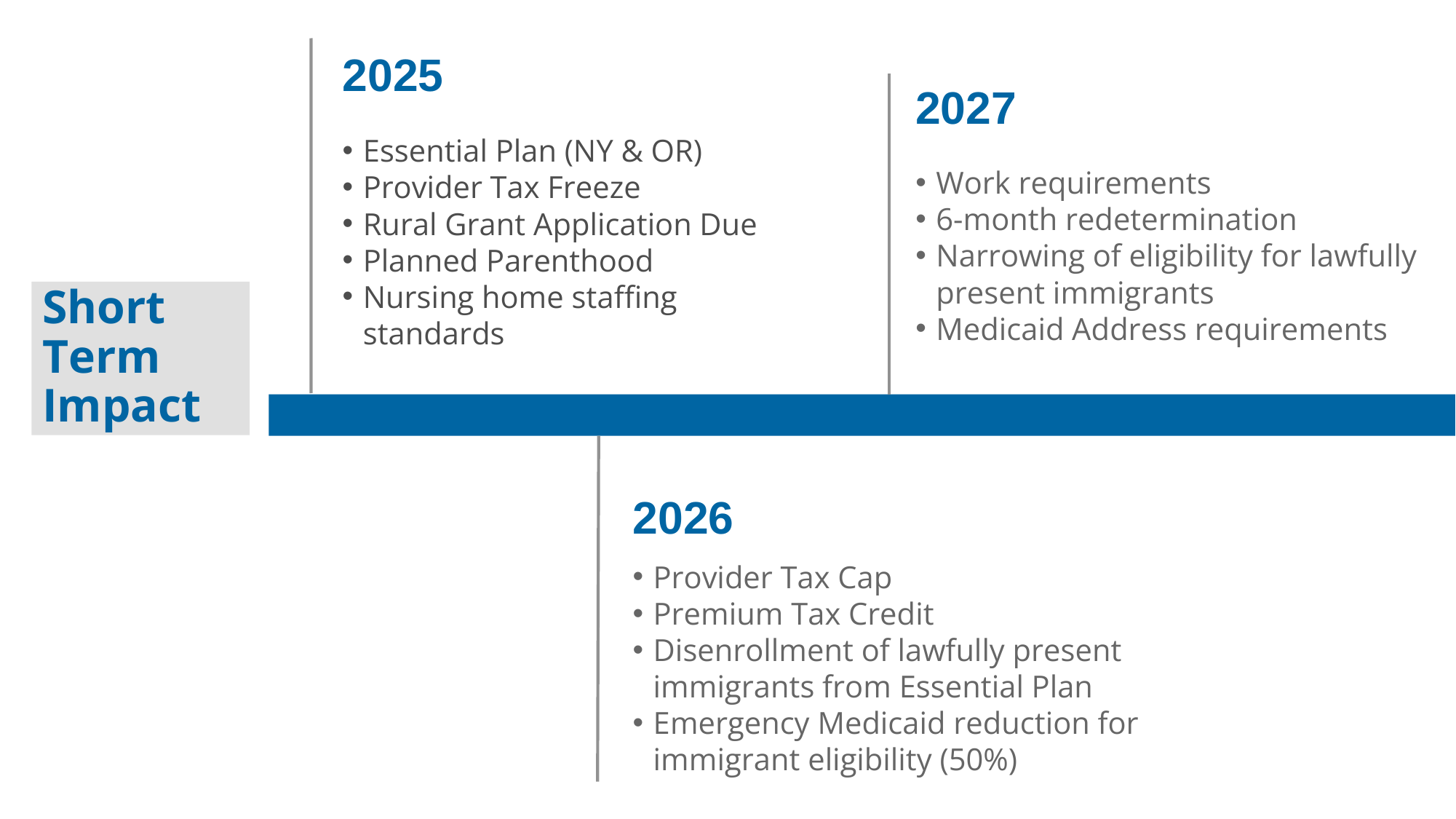

2025

2027
Essential Plan (NY & OR)
Provider Tax Freeze
Rural Grant Application Due
Planned Parenthood
Nursing home staffing standards

Work requirements
6-month redetermination
Narrowing of eligibility for lawfully present immigrants
Medicaid Address requirements

2026
Provider Tax Cap
Premium Tax Credit
Disenrollment of lawfully present immigrants from Essential Plan
Emergency Medicaid reduction for immigrant eligibility (50%)
Short
Term
Impact